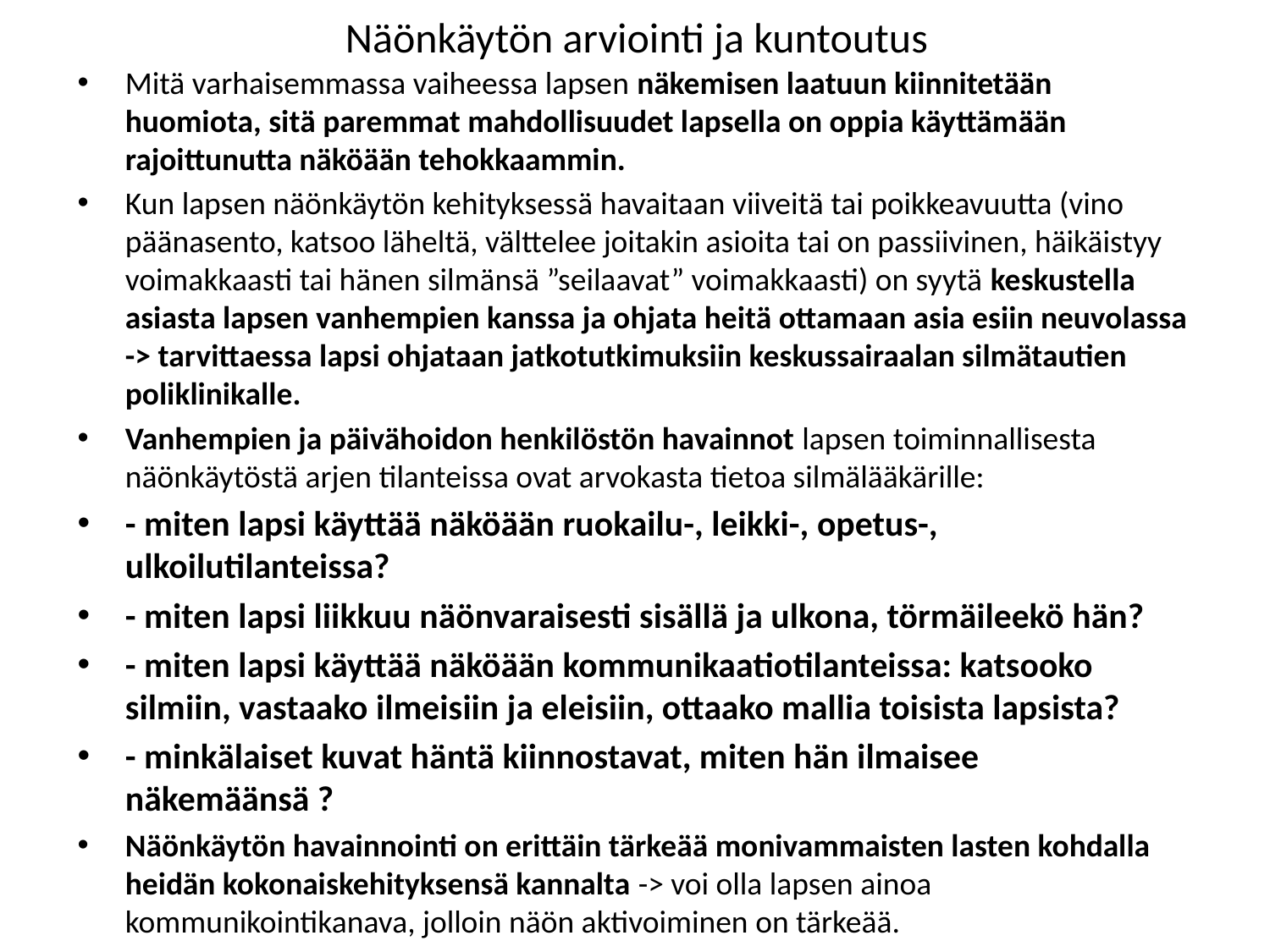

# Näönkäytön arviointi ja kuntoutus
Mitä varhaisemmassa vaiheessa lapsen näkemisen laatuun kiinnitetään huomiota, sitä paremmat mahdollisuudet lapsella on oppia käyttämään rajoittunutta näköään tehokkaammin.
Kun lapsen näönkäytön kehityksessä havaitaan viiveitä tai poikkeavuutta (vino päänasento, katsoo läheltä, välttelee joitakin asioita tai on passiivinen, häikäistyy voimakkaasti tai hänen silmänsä ”seilaavat” voimakkaasti) on syytä keskustella asiasta lapsen vanhempien kanssa ja ohjata heitä ottamaan asia esiin neuvolassa -> tarvittaessa lapsi ohjataan jatkotutkimuksiin keskussairaalan silmätautien poliklinikalle.
Vanhempien ja päivähoidon henkilöstön havainnot lapsen toiminnallisesta näönkäytöstä arjen tilanteissa ovat arvokasta tietoa silmälääkärille:
- miten lapsi käyttää näköään ruokailu-, leikki-, opetus-, ulkoilutilanteissa?
- miten lapsi liikkuu näönvaraisesti sisällä ja ulkona, törmäileekö hän?
- miten lapsi käyttää näköään kommunikaatiotilanteissa: katsooko silmiin, vastaako ilmeisiin ja eleisiin, ottaako mallia toisista lapsista?
- minkälaiset kuvat häntä kiinnostavat, miten hän ilmaisee näkemäänsä ?
Näönkäytön havainnointi on erittäin tärkeää monivammaisten lasten kohdalla heidän kokonaiskehityksensä kannalta -> voi olla lapsen ainoa kommunikointikanava, jolloin näön aktivoiminen on tärkeää.